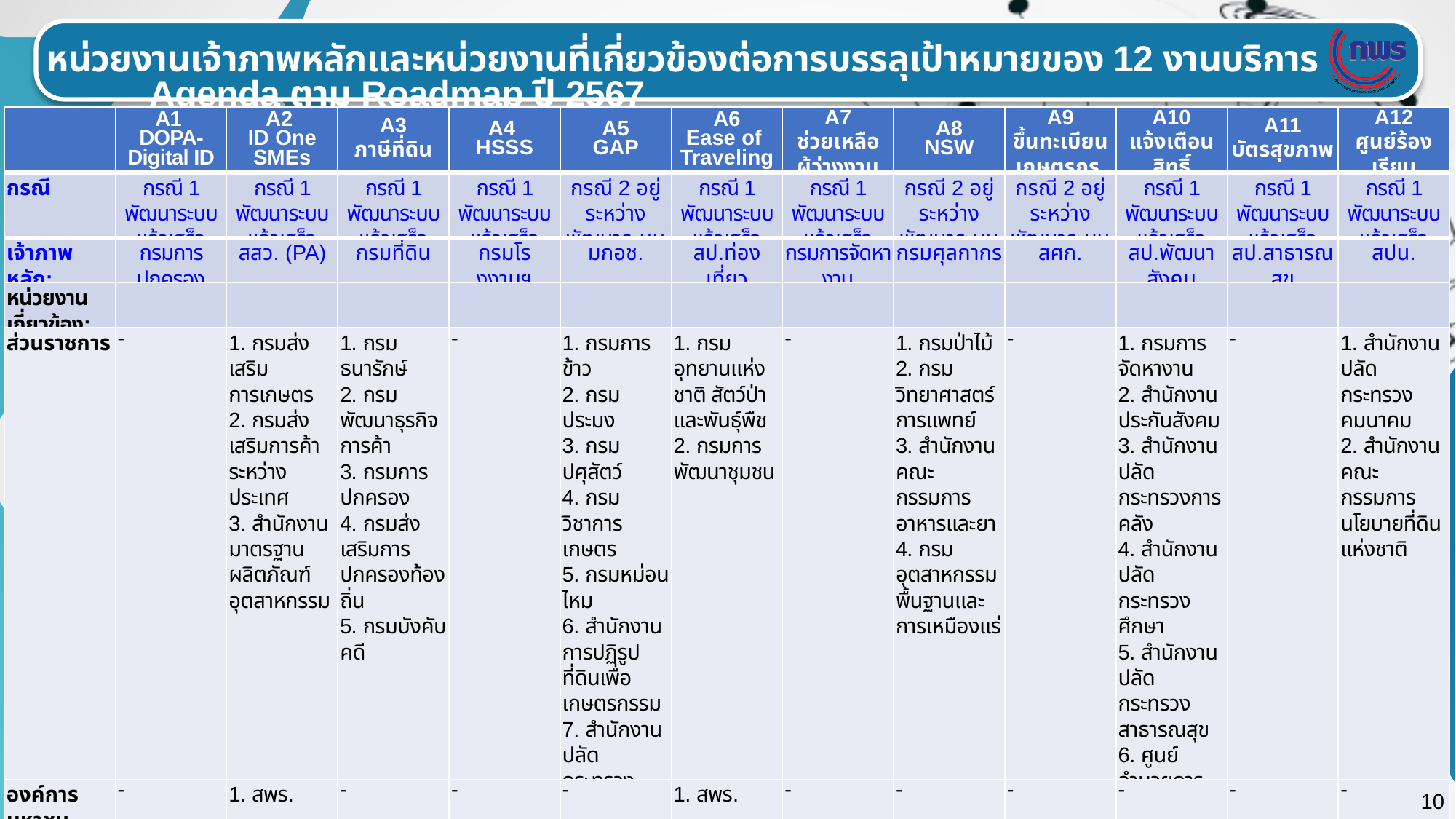

หน่วยงานเจ้าภาพหลักและหน่วยงานที่เกี่ยวข้องต่อการบรรลุเป้าหมายของ 12 งานบริการ Agenda ตาม Roadmap ปี 2567
|  | A1 DOPA-Digital ID | A2 ID One SMEs | A3 ภาษีที่ดิน | A4 HSSS | A5 GAP | A6 Ease of Traveling | A7 ช่วยเหลือ ผู้ว่างงาน | A8 NSW | A9 ขึ้นทะเบียนเกษตรกร | A10 แจ้งเตือนสิทธิ์ | A11 บัตรสุขภาพ | A12 ศูนย์ร้องเรียน |
| --- | --- | --- | --- | --- | --- | --- | --- | --- | --- | --- | --- | --- |
| กรณี | กรณี 1 พัฒนาระบบแล้วเสร็จ | กรณี 1 พัฒนาระบบแล้วเสร็จ | กรณี 1 พัฒนาระบบแล้วเสร็จ | กรณี 1 พัฒนาระบบแล้วเสร็จ | กรณี 2 อยู่ระหว่างพัฒนาระบบ | กรณี 1 พัฒนาระบบแล้วเสร็จ | กรณี 1 พัฒนาระบบแล้วเสร็จ | กรณี 2 อยู่ระหว่างพัฒนาระบบ | กรณี 2 อยู่ระหว่างพัฒนาระบบ | กรณี 1 พัฒนาระบบแล้วเสร็จ | กรณี 1 พัฒนาระบบแล้วเสร็จ | กรณี 1 พัฒนาระบบแล้วเสร็จ |
| เจ้าภาพหลัก: | กรมการปกครอง | สสว. (PA) | กรมที่ดิน | กรมโรงงานฯ | มกอช. | สป.ท่องเที่ยว | กรมการจัดหางาน | กรมศุลกากร | สศก. | สป.พัฒนาสังคม | สป.สาธารณสุข | สปน. |
| หน่วยงานเกี่ยวข้อง: |  |  |  |  |  |  |  |  |  |  |  |  |
| ส่วนราชการ | - | 1. กรมส่งเสริมการเกษตร 2. กรมส่งเสริมการค้าระหว่างประเทศ 3. สำนักงานมาตรฐานผลิตภัณฑ์ อุตสาหกรรม | 1. กรมธนารักษ์ 2. กรมพัฒนาธุรกิจการค้า 3. กรมการปกครอง 4. กรมส่งเสริมการปกครองท้องถิ่น 5. กรมบังคับคดี | - | 1. กรมการข้าว 2. กรมประมง 3. กรมปศุสัตว์ 4. กรมวิชาการเกษตร 5. กรมหม่อนไหม 6. สำนักงานการปฏิรูปที่ดินเพื่อเกษตรกรรม 7. สำนักงานปลัด กระทรวงเกษตรและสหกรณ์ | 1. กรมอุทยานแห่งชาติ สัตว์ป่า และพันธุ์พืช 2. กรมการพัฒนาชุมชน | - | 1. กรมป่าไม้ 2. กรมวิทยาศาสตร์ การแพทย์ 3. สำนักงาน คณะกรรมการ อาหารและยา 4. กรมอุตสาหกรรมพื้นฐานและการเหมืองแร่ | - | 1. กรมการจัดหางาน 2. สำนักงานประกันสังคม 3. สำนักงานปลัดกระทรวงการคลัง 4. สำนักงานปลัด กระทรวงศึกษา 5. สำนักงานปลัด กระทรวงสาธารณสุข 6. ศูนย์อำนวยการบริหารจังหวัดชายแดนภาคใต้ | - | 1. สำนักงานปลัด กระทรวงคมนาคม 2. สำนักงานคณะกรรมการ นโยบายที่ดินแห่งชาติ |
| องค์การมหาชน | - | 1. สพร. | - | - | - | 1. สพร. | - | - | - | - | - | - |
| รัฐวิสาหกิจ | - | 1. ธนาคารพัฒนาวิสาหกิจขนาดกลางและขนาดย่อมแห่งประเทศไทย | - | - | - | 1. การรถไฟแห่งประเทศไทย 2. การกีฬาแห่งประเทศไทย | - | 1. การนิคมอุตสาหกรรมแห่งประเทศไทย | - | - | - | - |
| หน่วยงานอื่นๆ | - | - | 1. อปท. 2. กรุงเทพมหานคร 3. เมืองพัทยา 4. สำนักงานตำรวจแห่งชาติ (สำนักงานตรวจคนเข้าเมือง) | - | - | - | 1. เอกชน 3 แห่ง | ปี 67 1. กสทช. 2. กรมการอุตสาหกรรมทหาร | - | - | - | 1. ธนาคารแห่งประเทศไทย |
10